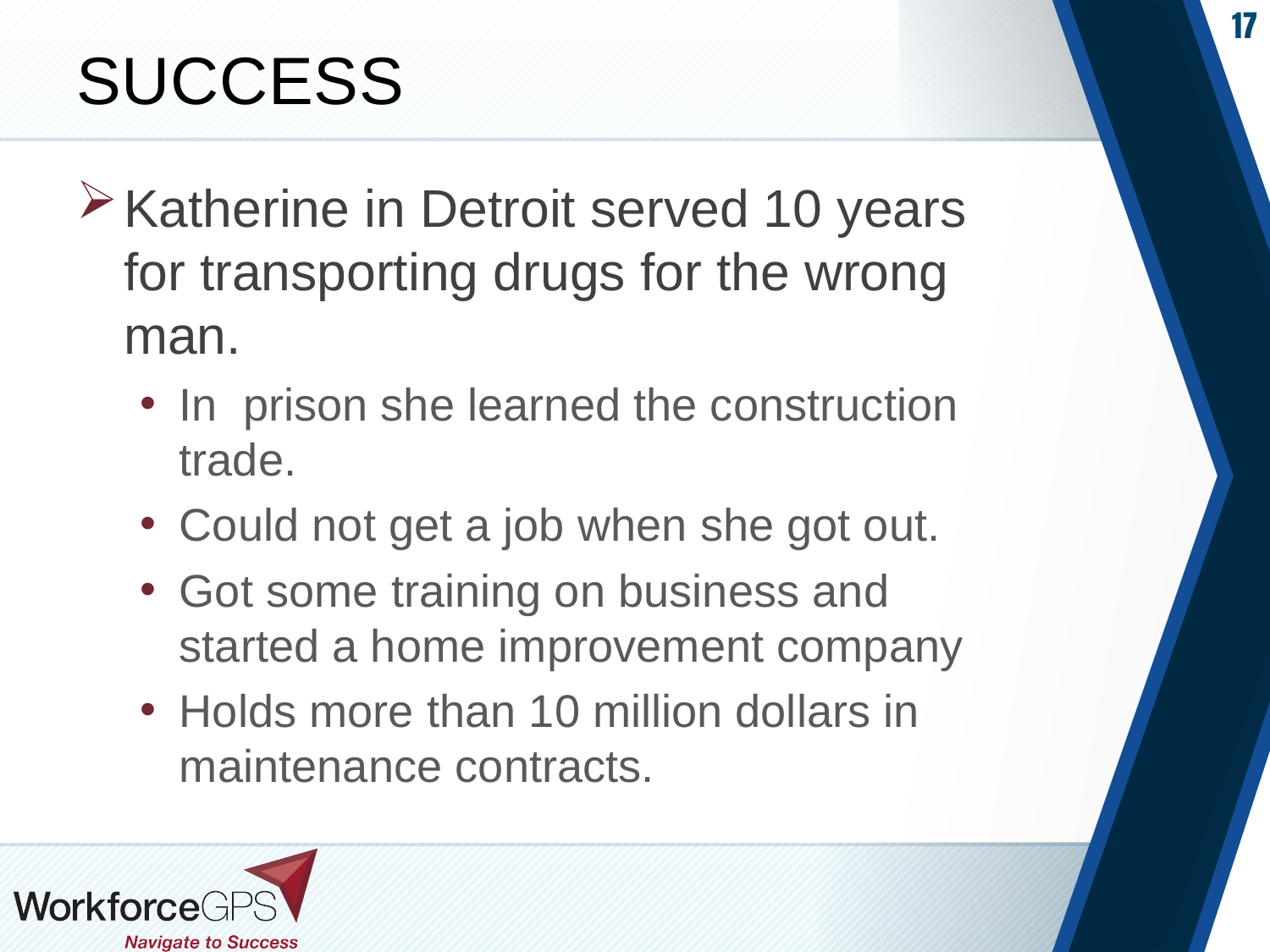

# Success
Katherine in Detroit served 10 years for transporting drugs for the wrong man.
In  prison she learned the construction trade.
Could not get a job when she got out.
Got some training on business and started a home improvement company
Holds more than 10 million dollars in maintenance contracts.